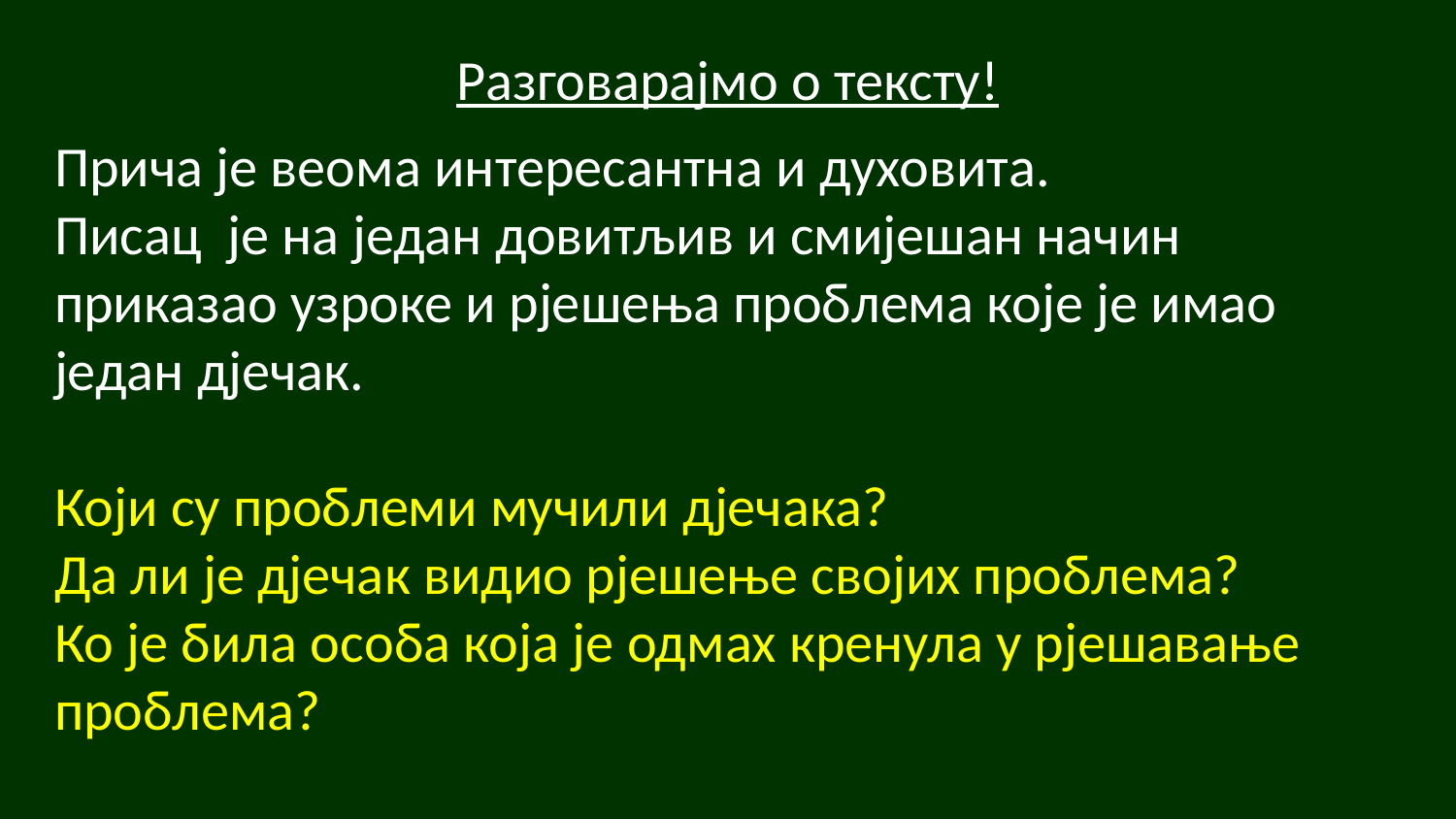

# Разговарајмо о тексту!
Прича је веома интересантна и духовита.
Писац  је на један довитљив и смијешан начин
приказао узроке и рјешења проблема које је имао
један дјечак.

Који су проблеми мучили дјечака?
Да ли је дјечак видио рјешење својих проблема?
Ко је била особа која је одмах кренула у рјешавање
проблема?